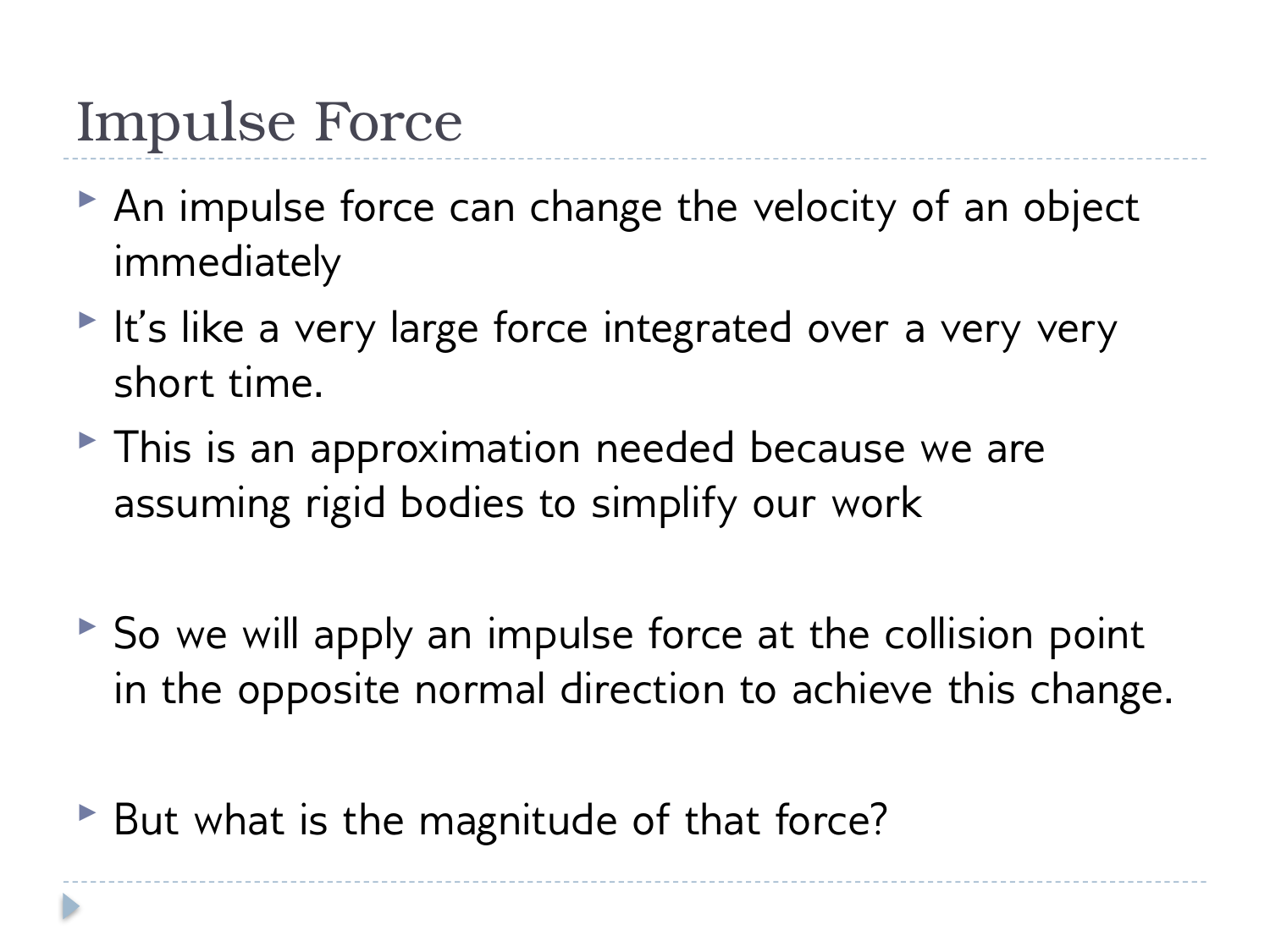

# Impulse Force
An impulse force can change the velocity of an object immediately
It’s like a very large force integrated over a very very short time.
This is an approximation needed because we are assuming rigid bodies to simplify our work

So we will apply an impulse force at the collision point in the opposite normal direction to achieve this change.

But what is the magnitude of that force?